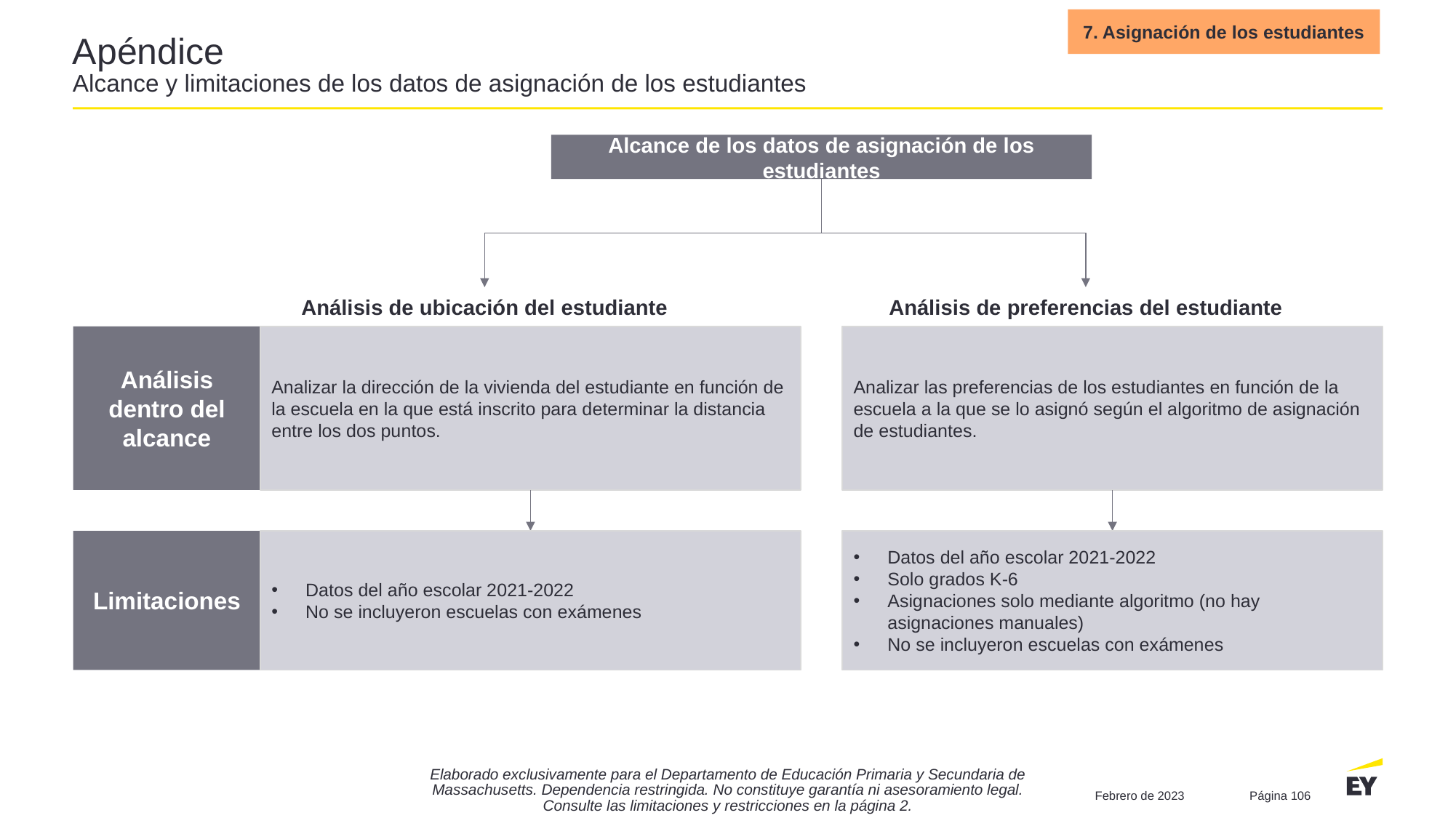

7. Asignación de los estudiantes
# Apéndice Alcance y limitaciones de los datos de asignación de los estudiantes
Alcance de los datos de asignación de los estudiantes
Análisis de ubicación del estudiante
Análisis de preferencias del estudiante
Análisis dentro del alcance
Analizar la dirección de la vivienda del estudiante en función de la escuela en la que está inscrito para determinar la distancia entre los dos puntos.
Analizar las preferencias de los estudiantes en función de la escuela a la que se lo asignó según el algoritmo de asignación de estudiantes.
Limitaciones
Datos del año escolar 2021-2022
No se incluyeron escuelas con exámenes
Datos del año escolar 2021-2022
Solo grados K-6
Asignaciones solo mediante algoritmo (no hay asignaciones manuales)
No se incluyeron escuelas con exámenes
Elaborado exclusivamente para el Departamento de Educación Primaria y Secundaria de Massachusetts. Dependencia restringida. No constituye garantía ni asesoramiento legal. Consulte las limitaciones y restricciones en la página 2.
Febrero de 2023
Página 106